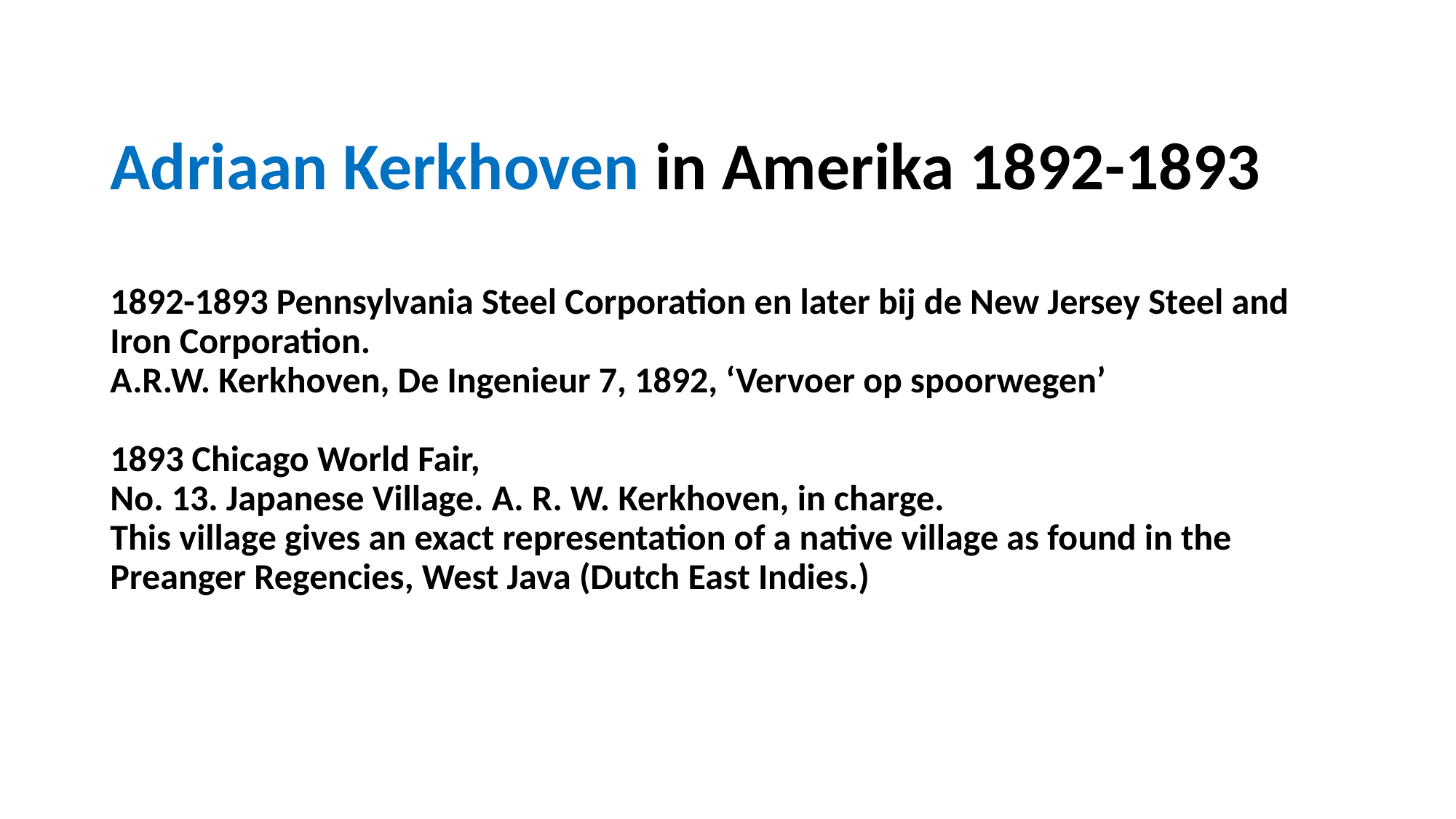

# Adriaan Kerkhoven in Amerika 1892-1893
1892-1893 Pennsylvania Steel Corporation en later bij de New Jersey Steel and Iron Corporation.
A.R.W. Kerkhoven, De Ingenieur 7, 1892, ‘Vervoer op spoorwegen’
1893 Chicago World Fair,
No. 13. Japanese Village. A. R. W. Kerkhoven, in charge.
This village gives an exact representation of a native village as found in the Preanger Regencies, West Java (Dutch East Indies.)